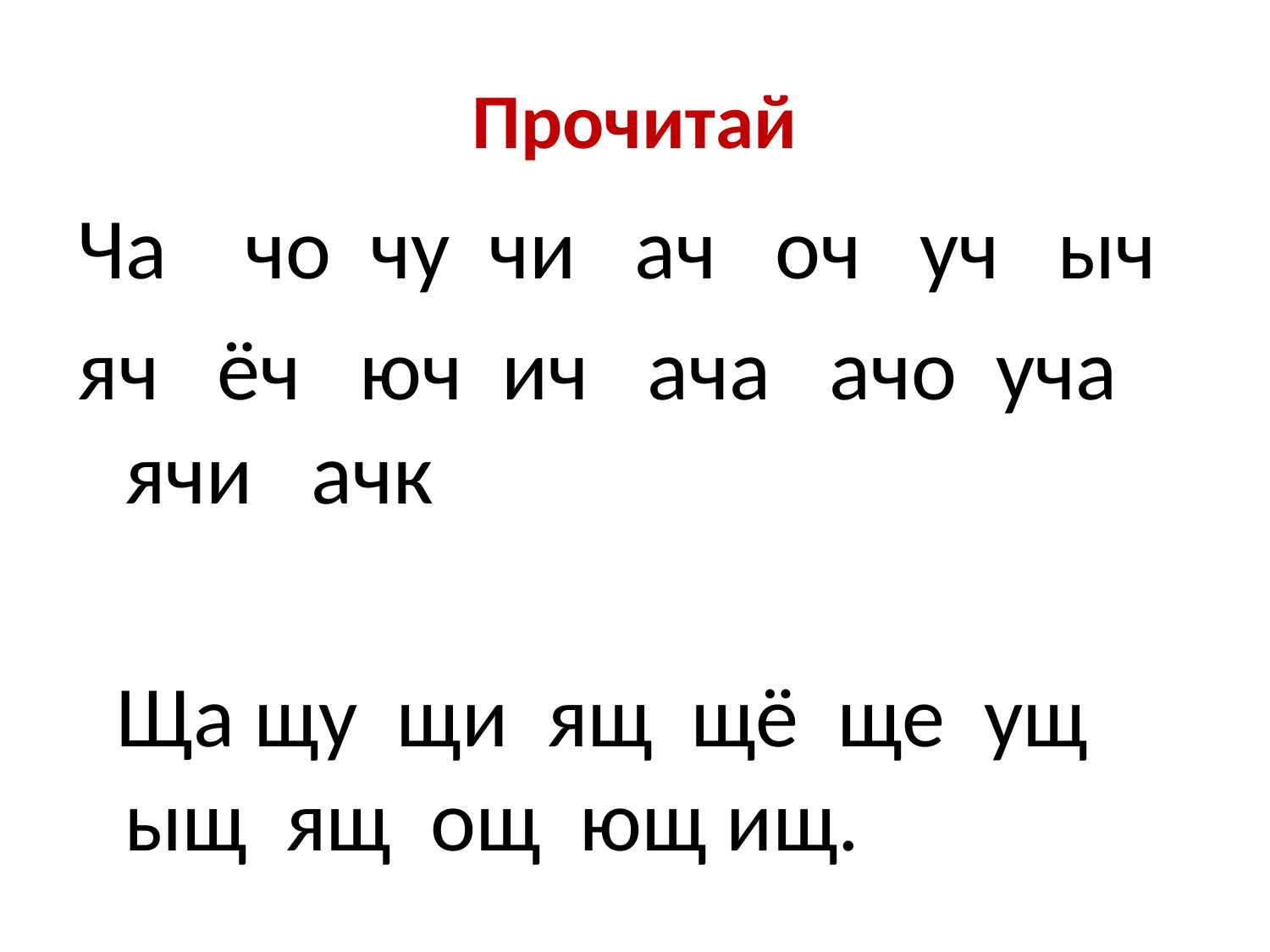

# Прочитай
Ча    чо  чу  чи   ач   оч   уч   ыч
яч   ёч   юч  ич   ача   ачо  уча  ячи   ачк

  Ща щу  щи  ящ  щё  ще  ущ  ыщ  ящ  ощ  ющ ищ.